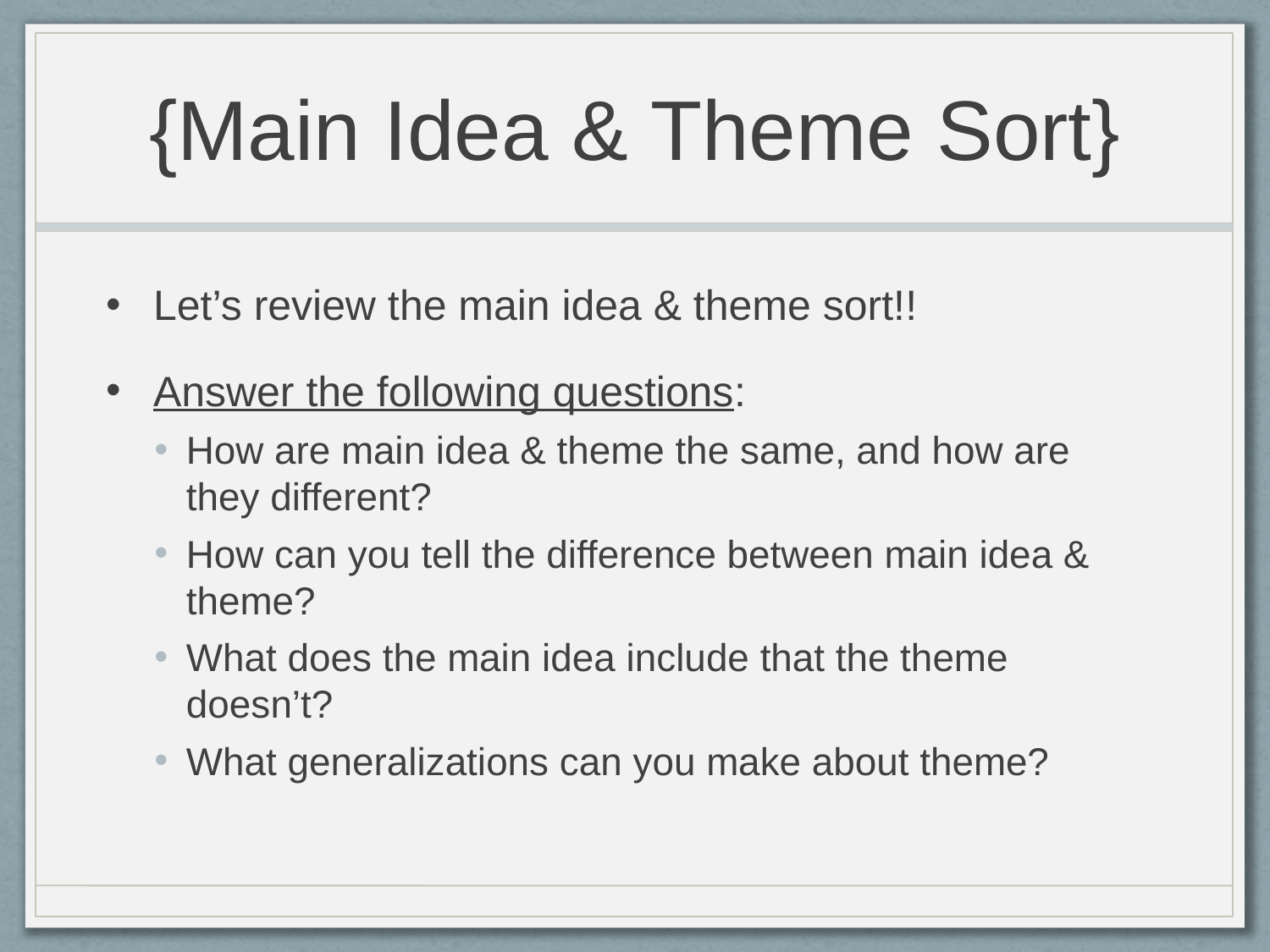

# {Main Idea & Theme Sort}
Let’s review the main idea & theme sort!!
Answer the following questions:
How are main idea & theme the same, and how are they different?
How can you tell the difference between main idea & theme?
What does the main idea include that the theme doesn’t?
What generalizations can you make about theme?